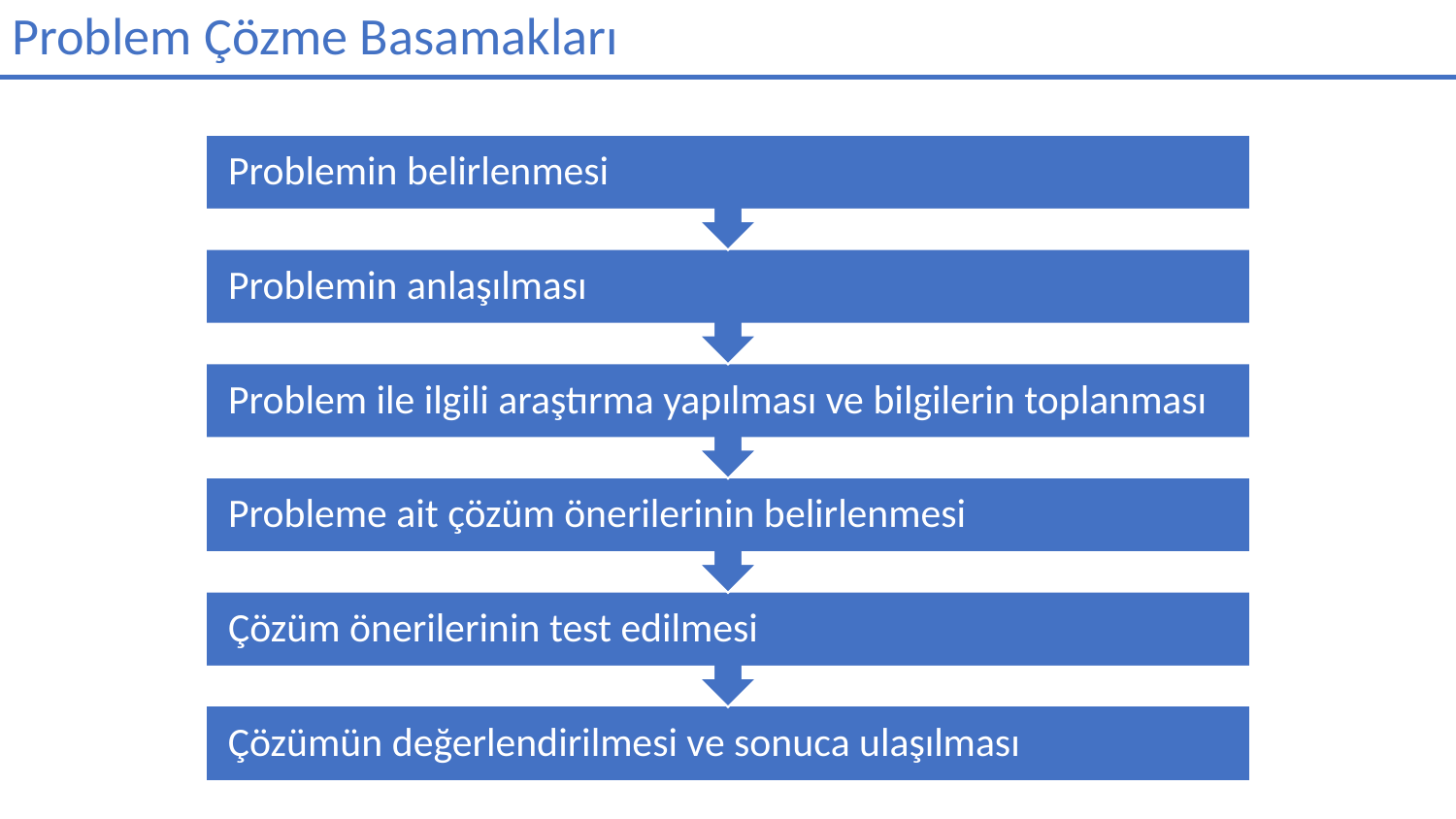

# Problem Çözme Basamakları
Çözümün değerlendirilmesi ve sonuca ulaşılması
Çözüm önerilerinin test edilmesi
Probleme ait çözüm önerilerinin belirlenmesi
Problem ile ilgili araştırma yapılması ve bilgilerin toplanması
Problemin anlaşılması
Problemin belirlenmesi